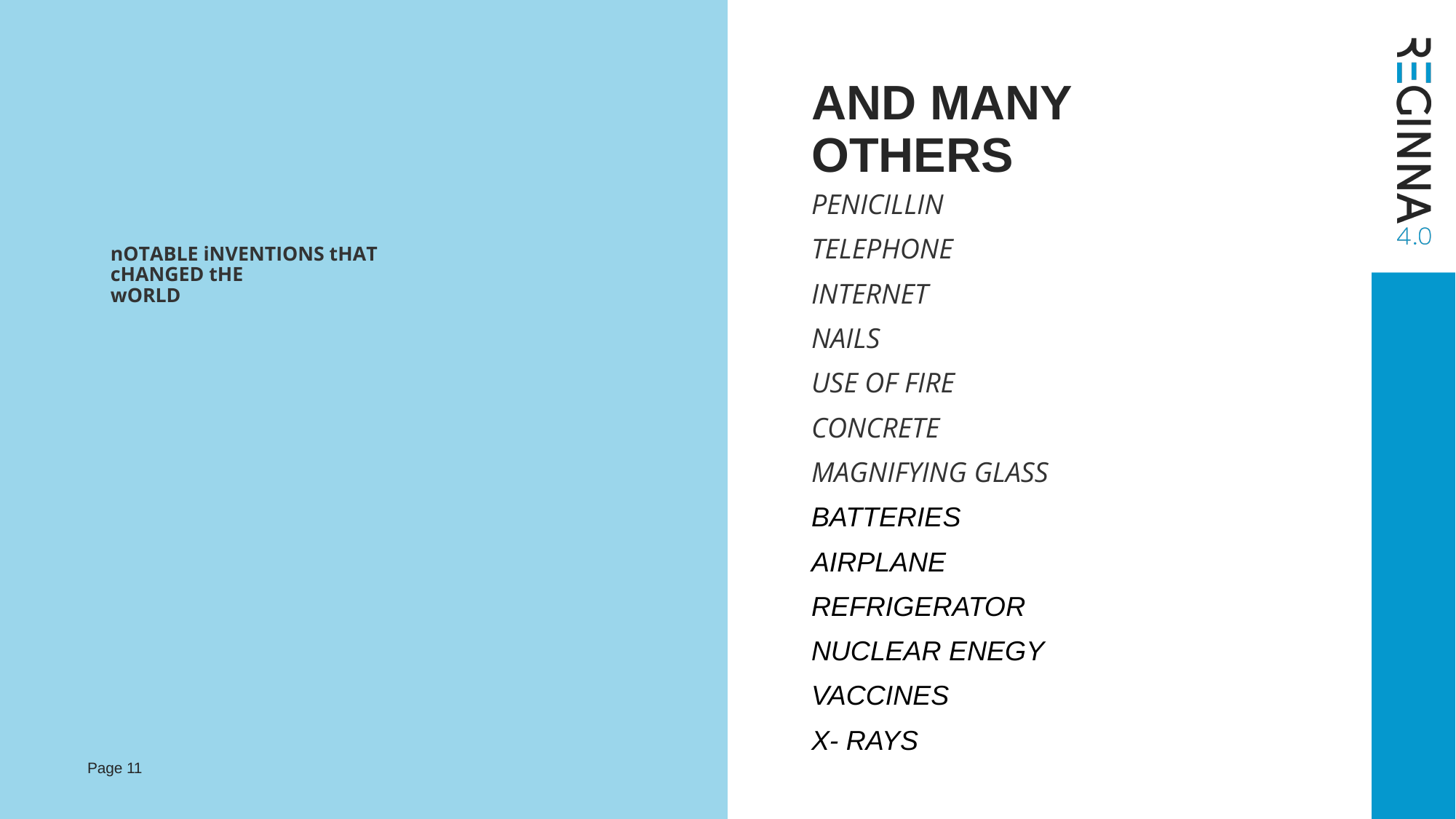

AND MANY OTHERS
PENICILLIN
TELEPHONE
INTERNET
NAILS
USE OF FIRE
CONCRETE
MAGNIFYING GLASS
BATTERIES
AIRPLANE
REFRIGERATOR
NUCLEAR ENEGY
VACCINES
X- RAYS
# nOTABLE iNVENTIONS tHAT cHANGED tHE wORLD